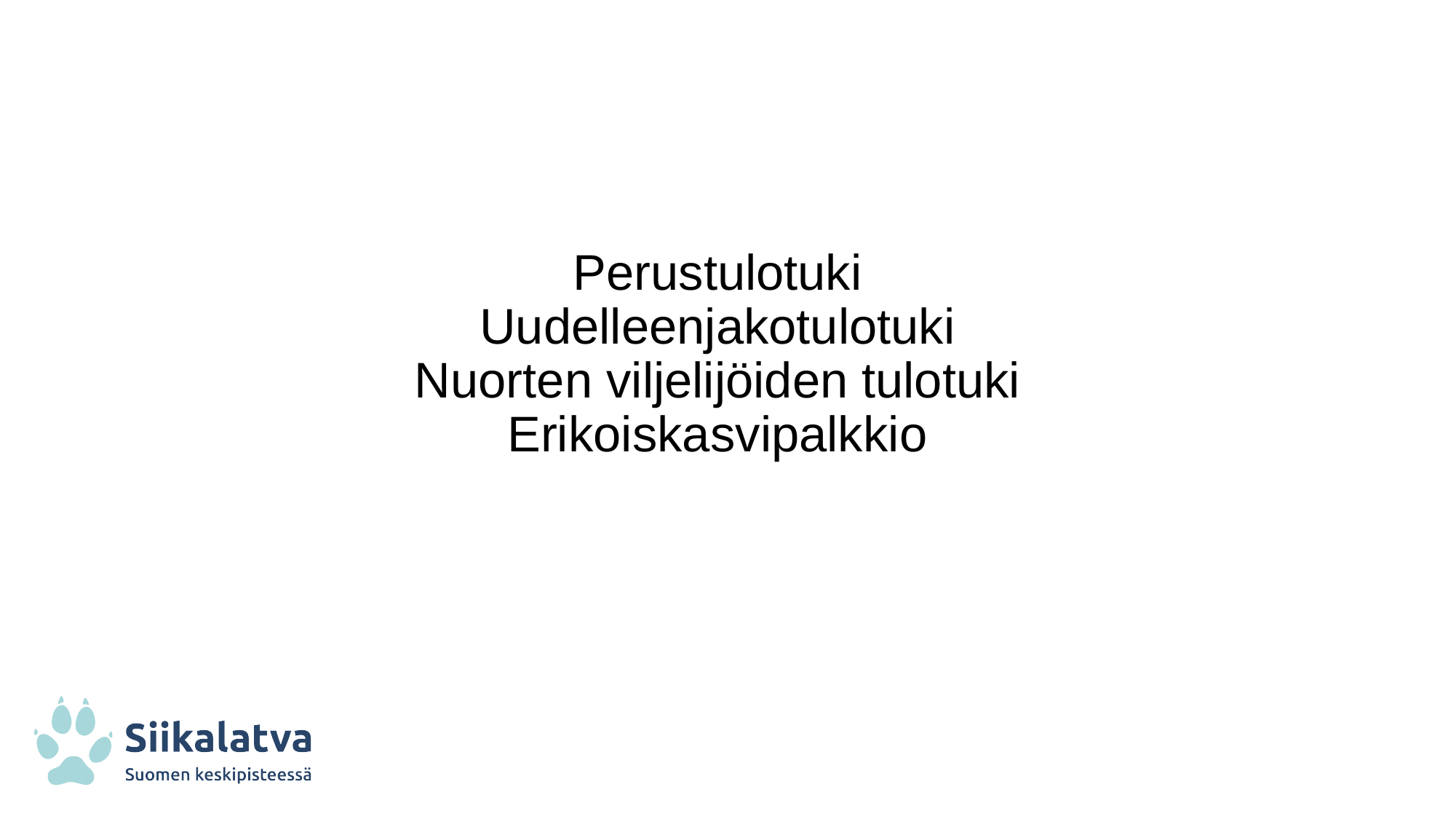

# Perustulotuki Uudelleenjakotulotuki Nuorten viljelijöiden tulotuki Erikoiskasvipalkkio